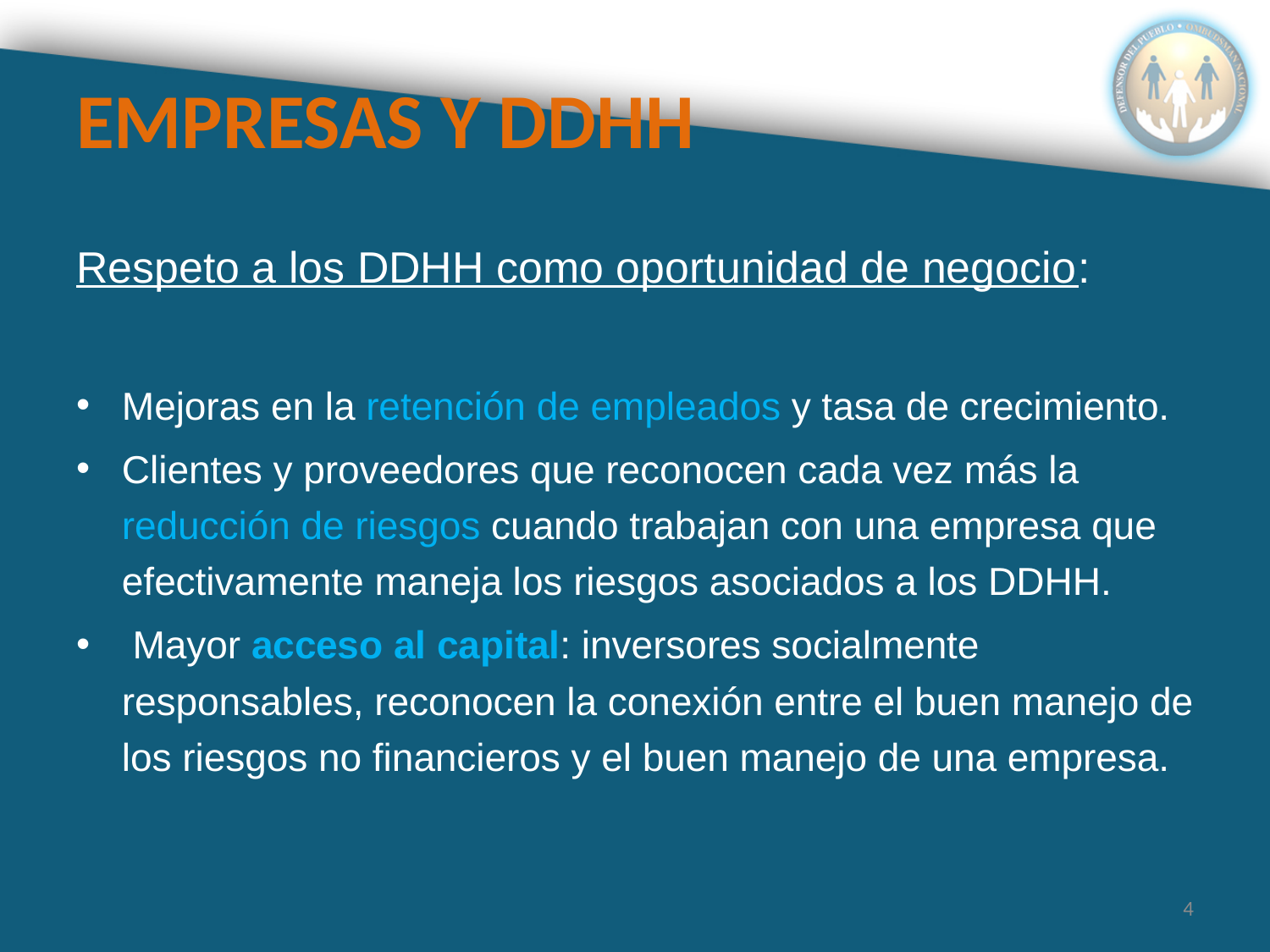

# EMPRESAS Y DDHH
Respeto a los DDHH como oportunidad de negocio:

Mejoras en la retención de empleados y tasa de crecimiento.
Clientes y proveedores que reconocen cada vez más la reducción de riesgos cuando trabajan con una empresa que efectivamente maneja los riesgos asociados a los DDHH.
 Mayor acceso al capital: inversores socialmente responsables, reconocen la conexión entre el buen manejo de los riesgos no financieros y el buen manejo de una empresa.

4